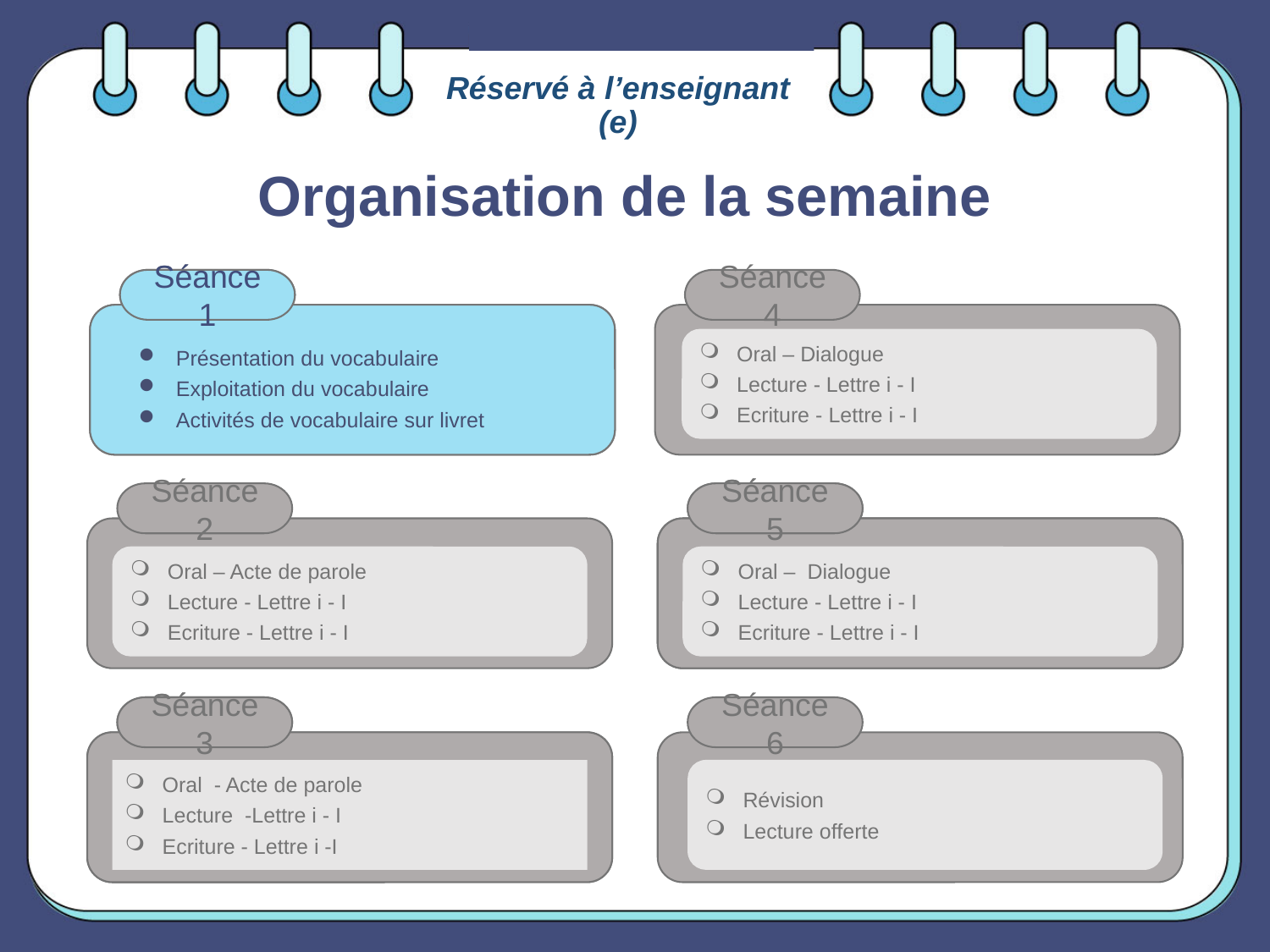

Réservé à l’enseignant (e)
# Organisation de la semaine
Séance 1

Oral – Dialogue
Lecture - Lettre i - I
Ecriture - Lettre i - I

Présentation du vocabulaire
Exploitation du vocabulaire
Activités de vocabulaire sur livret
Séance 5

Oral – Acte de parole
Lecture - Lettre i - I
Ecriture - Lettre i - I

Oral –  Dialogue
Lecture - Lettre i - I
Ecriture - Lettre i - I
Séance 3

Oral  - Acte de parole
Lecture  -Lettre i - I
Ecriture - Lettre i -I
Révision
Lecture offerte